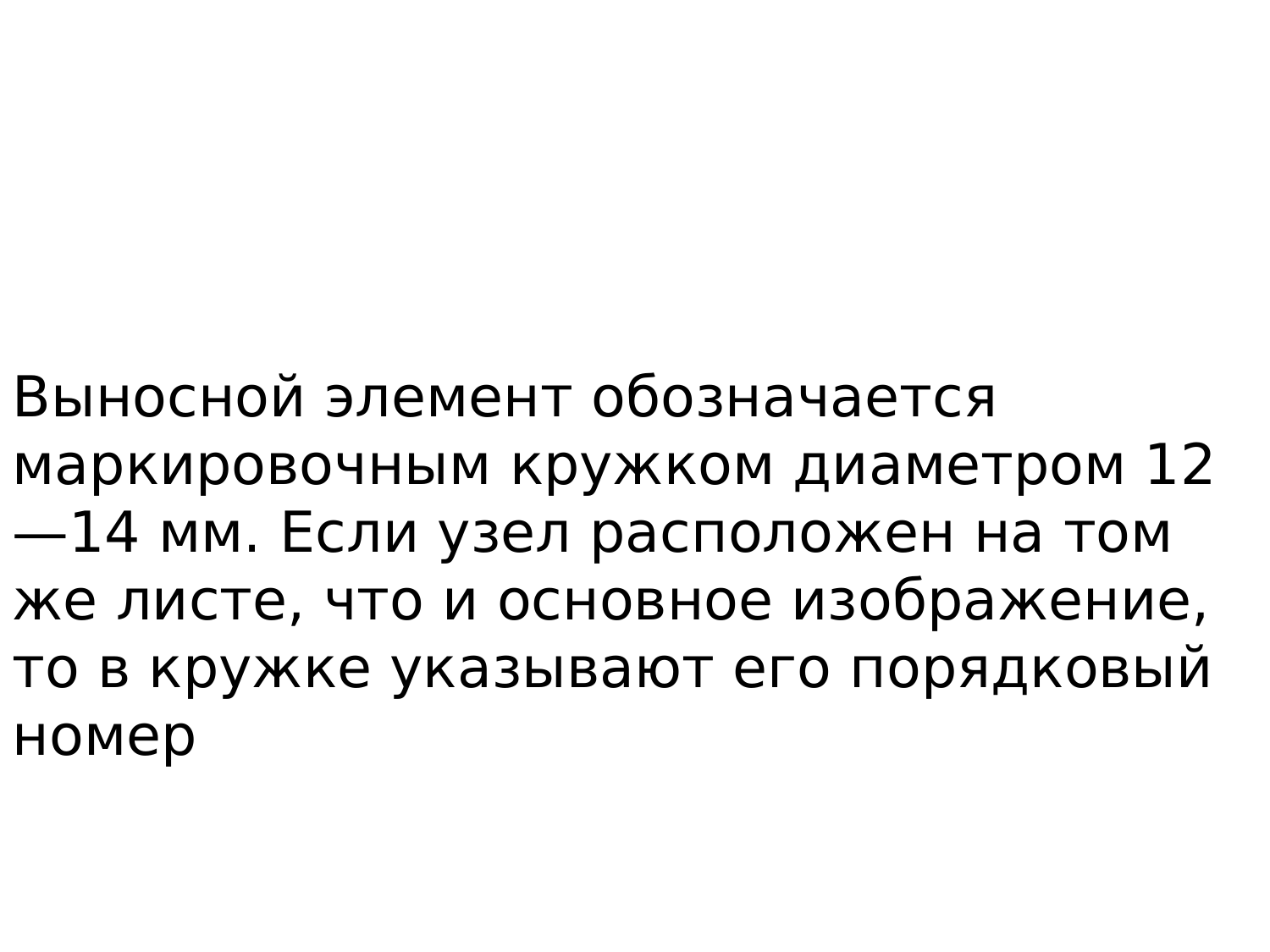

Выносной элемент обозначается маркировочным кружком диаметром 12—14 мм. Если узел расположен на том же листе, что и основное изображение, то в кружке указывают его порядковый номер